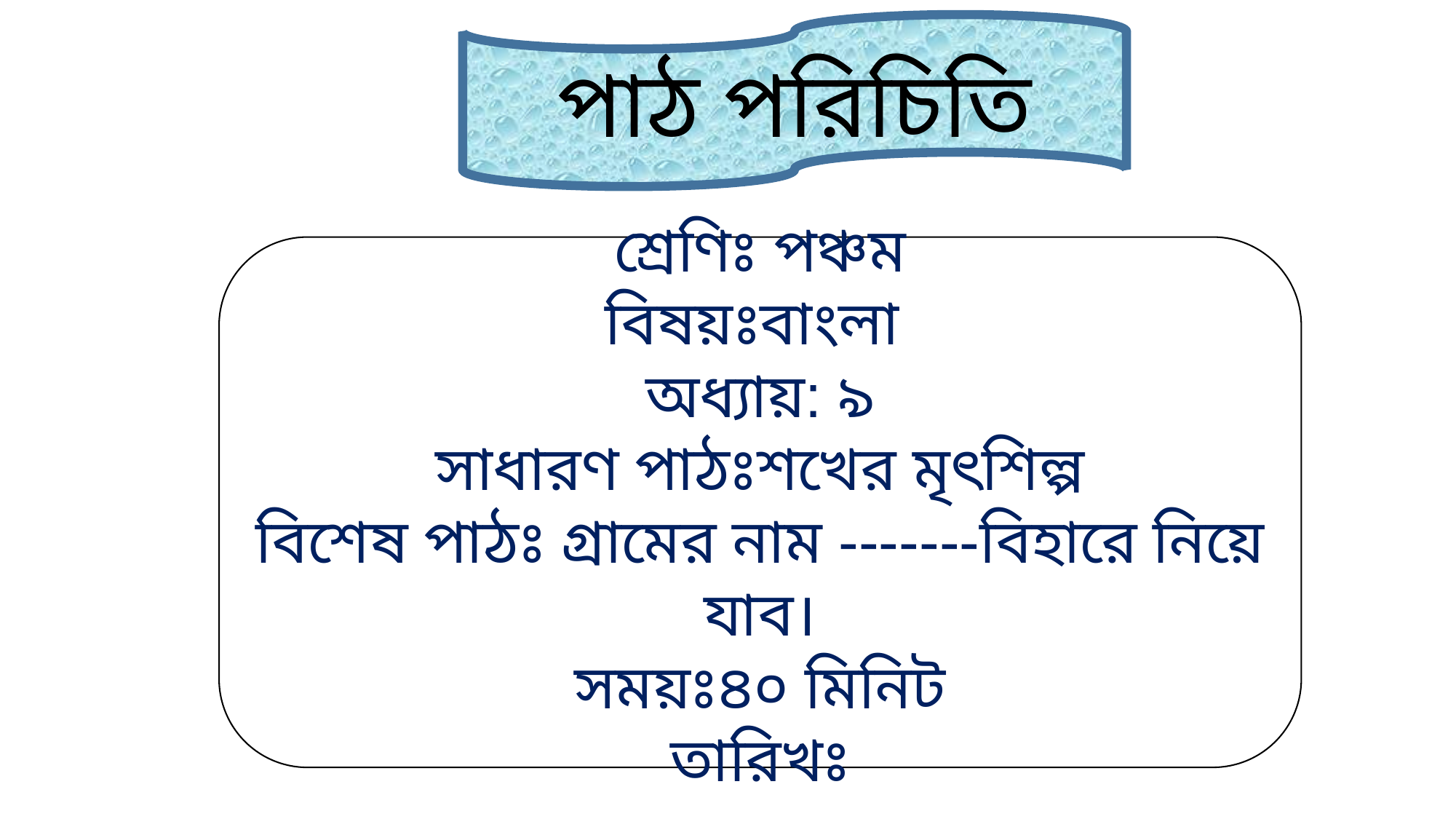

পাঠ পরিচিতি
শ্রেণিঃ পঞ্চম
বিষয়ঃবাংলা
অধ্যায়: ৯
সাধারণ পাঠঃশখের মৃৎশিল্প
বিশেষ পাঠঃ গ্রামের নাম -------বিহারে নিয়ে যাব।
সময়ঃ৪০ মিনিট
তারিখঃ